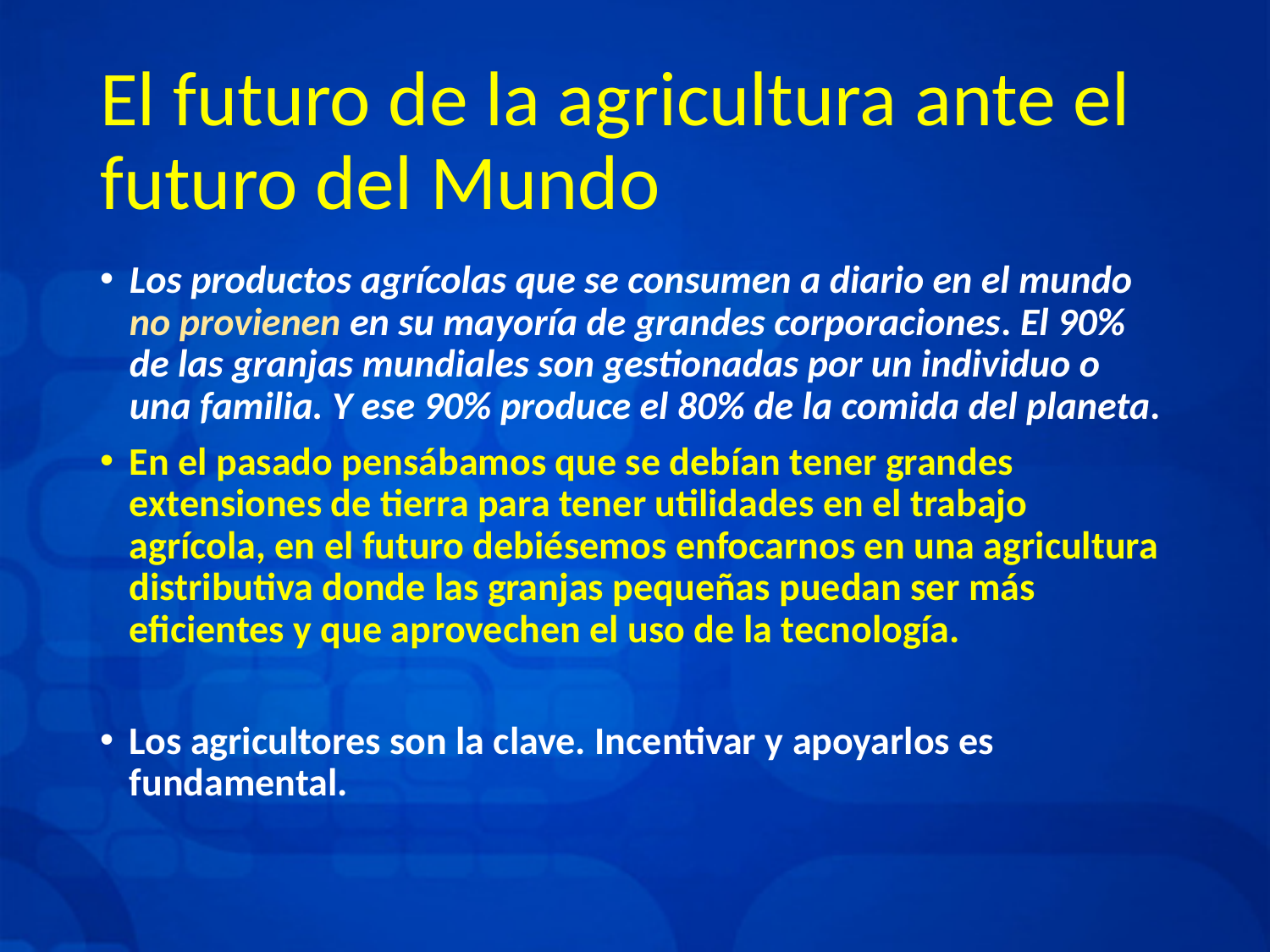

# El futuro de la agricultura ante el futuro del Mundo
Los productos agrícolas que se consumen a diario en el mundo no provienen en su mayoría de grandes corporaciones. El 90% de las granjas mundiales son gestionadas por un individuo o una familia. Y ese 90% produce el 80% de la comida del planeta.
En el pasado pensábamos que se debían tener grandes extensiones de tierra para tener utilidades en el trabajo agrícola, en el futuro debiésemos enfocarnos en una agricultura distributiva donde las granjas pequeñas puedan ser más eficientes y que aprovechen el uso de la tecnología.

Los agricultores son la clave. Incentivar y apoyarlos es fundamental.